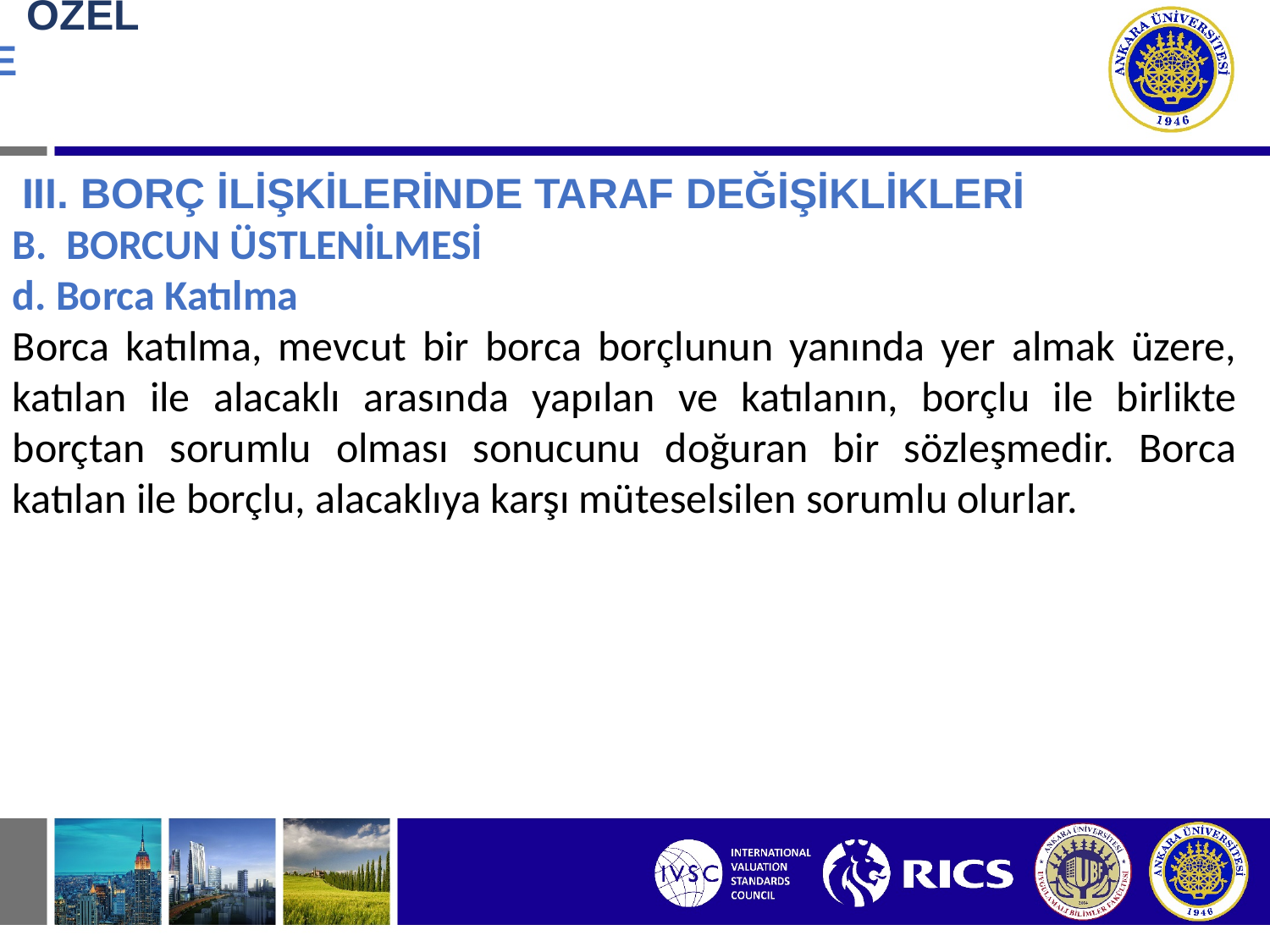

# BORÇ İLİŞKİSİNDE ÖZEL DURUMLAR III. BORÇ İLİŞKİLERİNDE TARAF DEĞİŞİKLİKLERİ

 III. BORÇ İLİŞKİLERİNDE TARAF DEĞİŞİKLİKLERİ
B.  BORCUN ÜSTLENİLMESİ
d. Borca Katılma
Borca katılma, mevcut bir borca borçlunun yanında yer almak üzere, katılan ile alacaklı arasında yapılan ve katılanın, borçlu ile birlikte borçtan sorumlu olması sonucunu doğuran bir sözleşmedir. Borca katılan ile borçlu, alacaklıya karşı müteselsilen sorumlu olurlar.